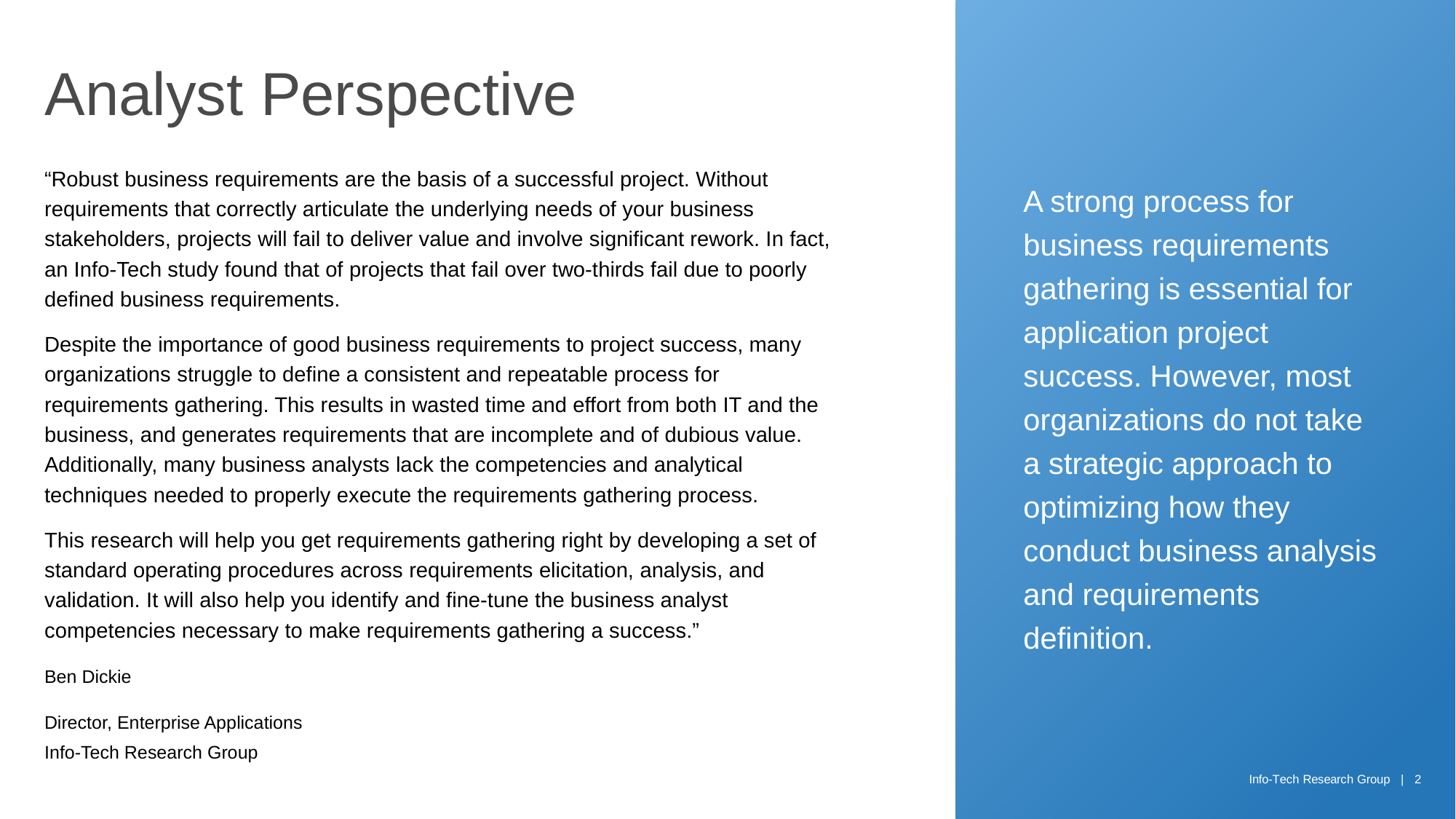

# Analyst Perspective
A strong process for business requirements gathering is essential for application project success. However, most organizations do not take a strategic approach to optimizing how they conduct business analysis and requirements definition.
“Robust business requirements are the basis of a successful project. Without requirements that correctly articulate the underlying needs of your business stakeholders, projects will fail to deliver value and involve significant rework. In fact, an Info-Tech study found that of projects that fail over two-thirds fail due to poorly defined business requirements.
Despite the importance of good business requirements to project success, many organizations struggle to define a consistent and repeatable process for requirements gathering. This results in wasted time and effort from both IT and the business, and generates requirements that are incomplete and of dubious value. Additionally, many business analysts lack the competencies and analytical techniques needed to properly execute the requirements gathering process.
This research will help you get requirements gathering right by developing a set of standard operating procedures across requirements elicitation, analysis, and validation. It will also help you identify and fine-tune the business analyst competencies necessary to make requirements gathering a success.”
Ben Dickie
Director, Enterprise Applications
Info-Tech Research Group